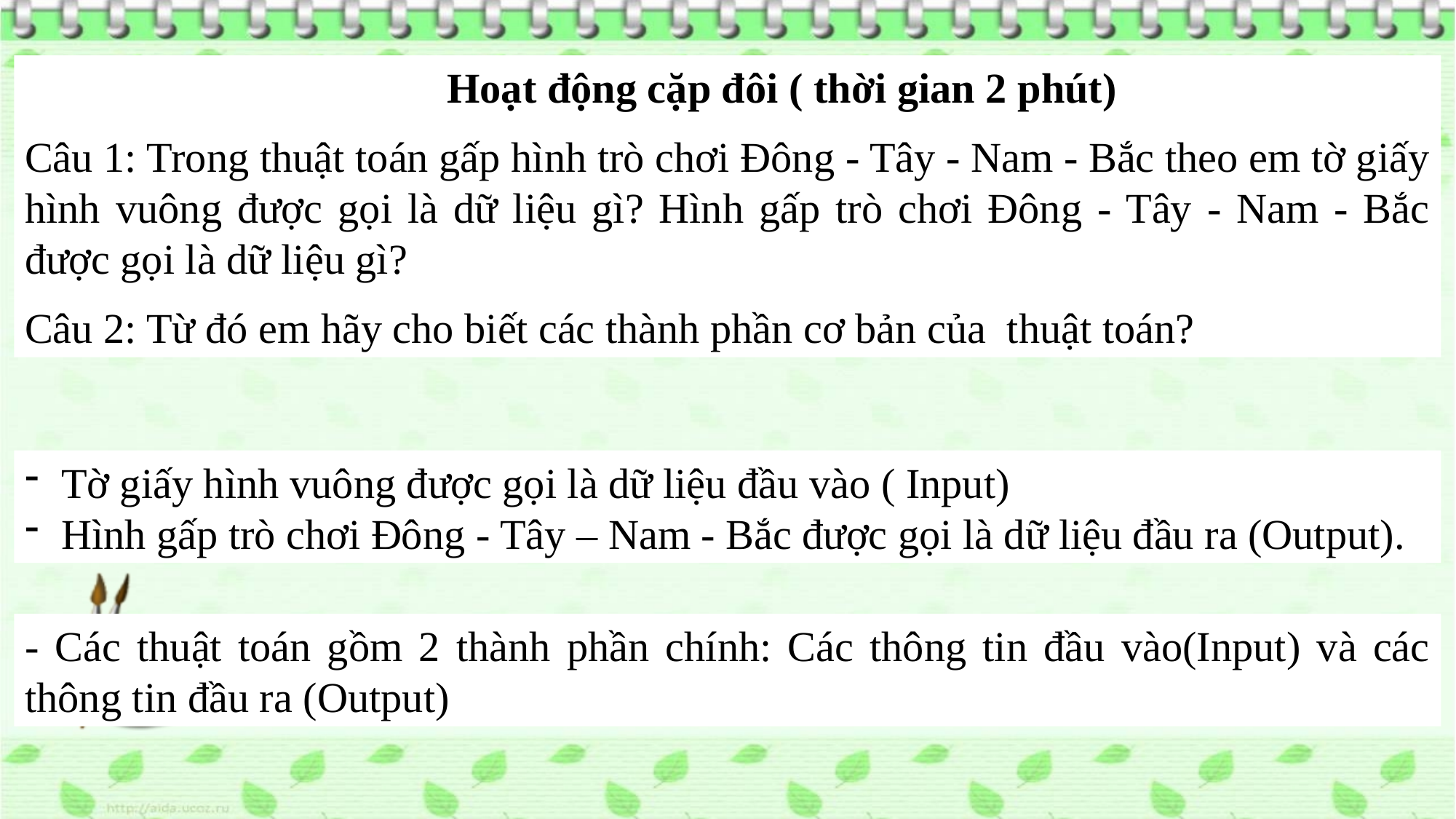

Hoạt động cặp đôi ( thời gian 2 phút)
Câu 1: Trong thuật toán gấp hình trò chơi Đông - Tây - Nam - Bắc theo em tờ giấy hình vuông được gọi là dữ liệu gì? Hình gấp trò chơi Đông - Tây - Nam - Bắc được gọi là dữ liệu gì?
Câu 2: Từ đó em hãy cho biết các thành phần cơ bản của  thuật toán?
 Tờ giấy hình vuông được gọi là dữ liệu đầu vào ( Input)
 Hình gấp trò chơi Đông - Tây – Nam - Bắc được gọi là dữ liệu đầu ra (Output).
- Các thuật toán gồm 2 thành phần chính: Các thông tin đầu vào(Input) và các thông tin đầu ra (Output)